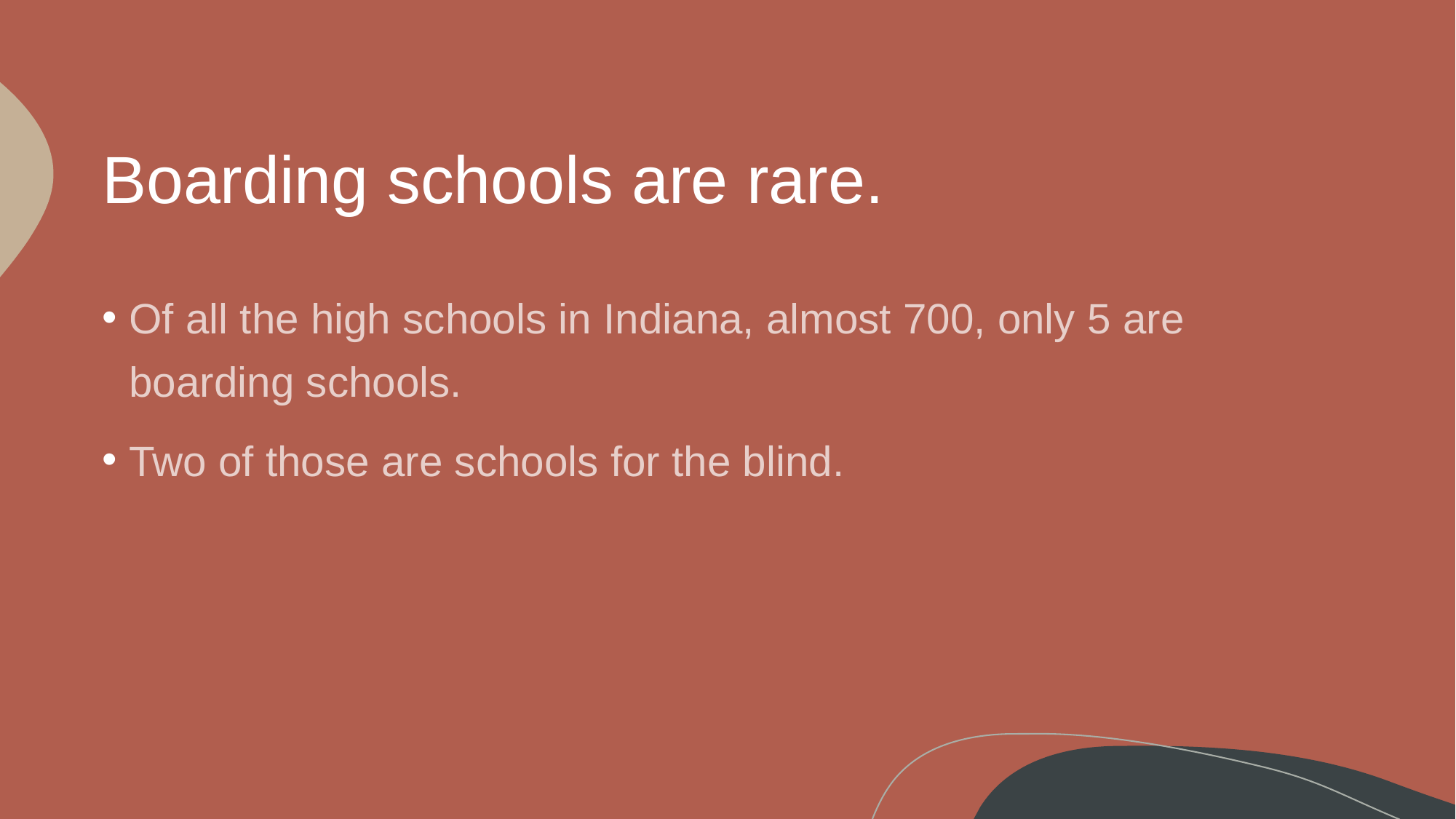

# Boarding schools are rare.
Of all the high schools in Indiana, almost 700, only 5 are boarding schools.
Two of those are schools for the blind.